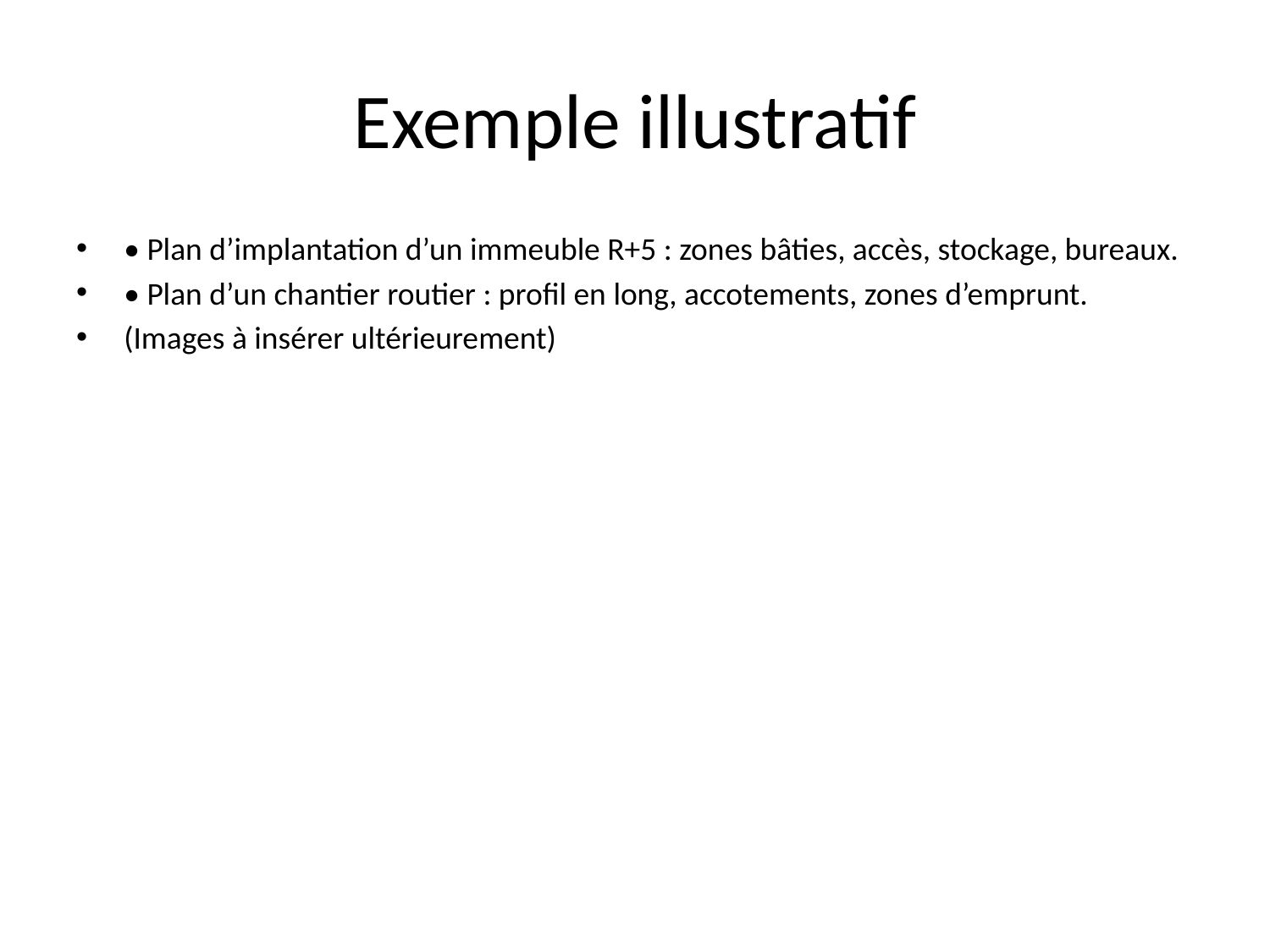

# Exemple illustratif
• Plan d’implantation d’un immeuble R+5 : zones bâties, accès, stockage, bureaux.
• Plan d’un chantier routier : profil en long, accotements, zones d’emprunt.
(Images à insérer ultérieurement)